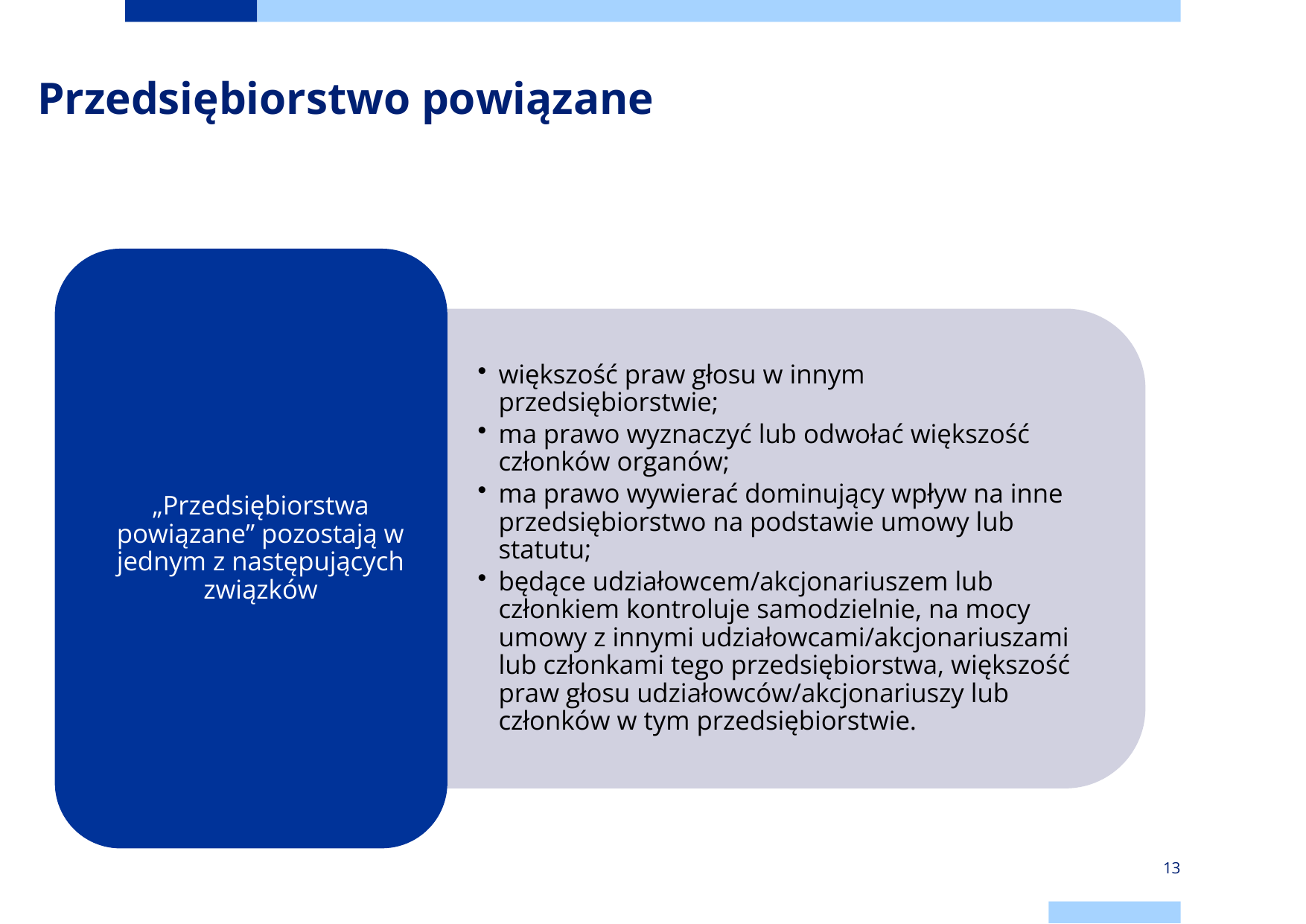

Przedsiębiorstwo powiązane
większość praw głosu w innym przedsiębiorstwie;
ma prawo wyznaczyć lub odwołać większość członków organów;
ma prawo wywierać dominujący wpływ na inne przedsiębiorstwo na podstawie umowy lub statutu;
będące udziałowcem/akcjonariuszem lub członkiem kontroluje samodzielnie, na mocy umowy z innymi udziałowcami/akcjonariuszami lub członkami tego przedsiębiorstwa, większość praw głosu udziałowców/akcjonariuszy lub członków w tym przedsiębiorstwie.
„Przedsiębiorstwa powiązane” pozostają w jednym z następujących związków
13